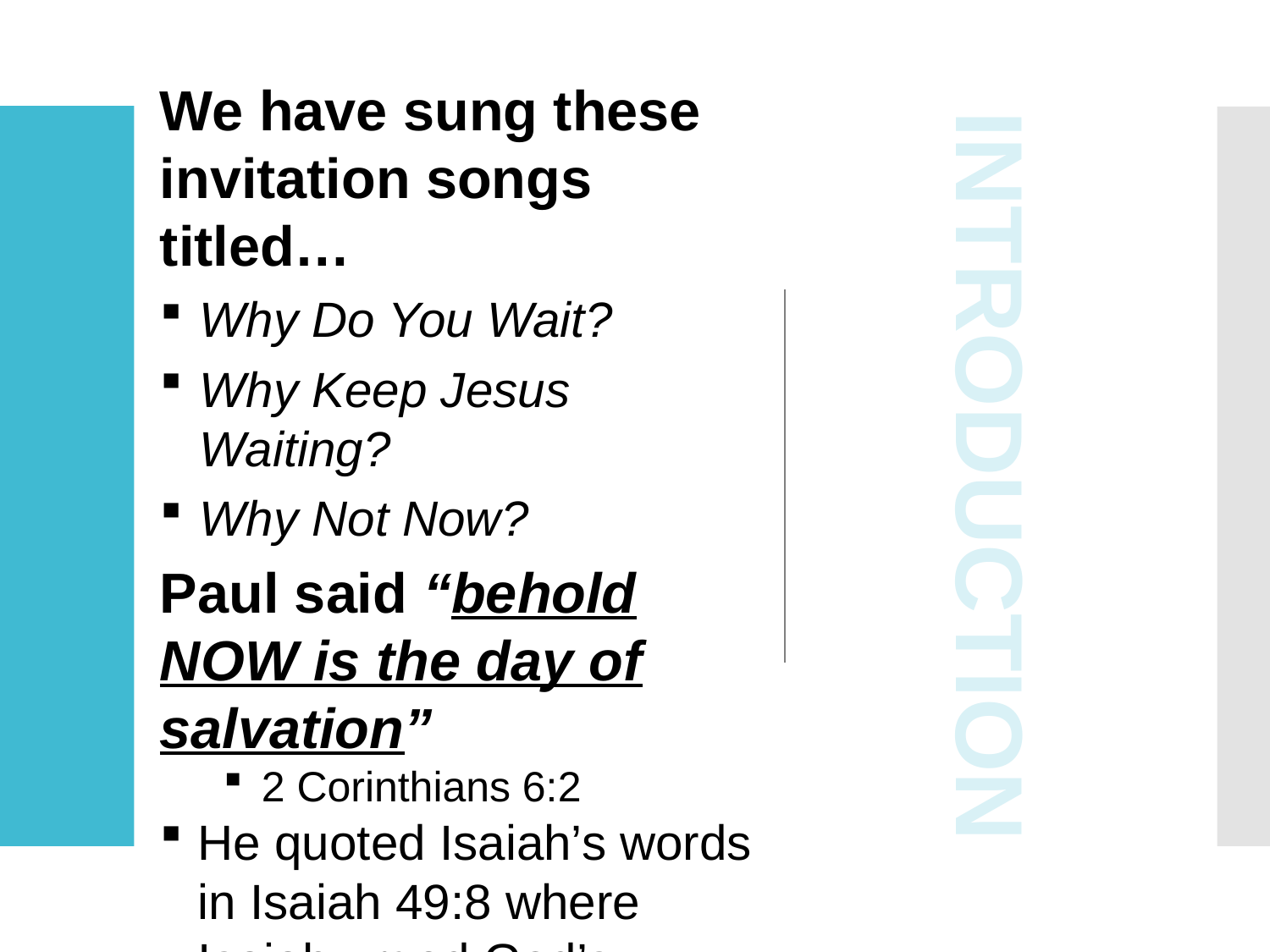

We have sung these invitation songs titled…
Why Do You Wait?
Why Keep Jesus Waiting?
Why Not Now?
Paul said “behold NOW is the day of salvation”
2 Corinthians 6:2
He quoted Isaiah’s words in Isaiah 49:8 where Isaiah urged God’s people not to delay in returning to God!

INTRODUCTION